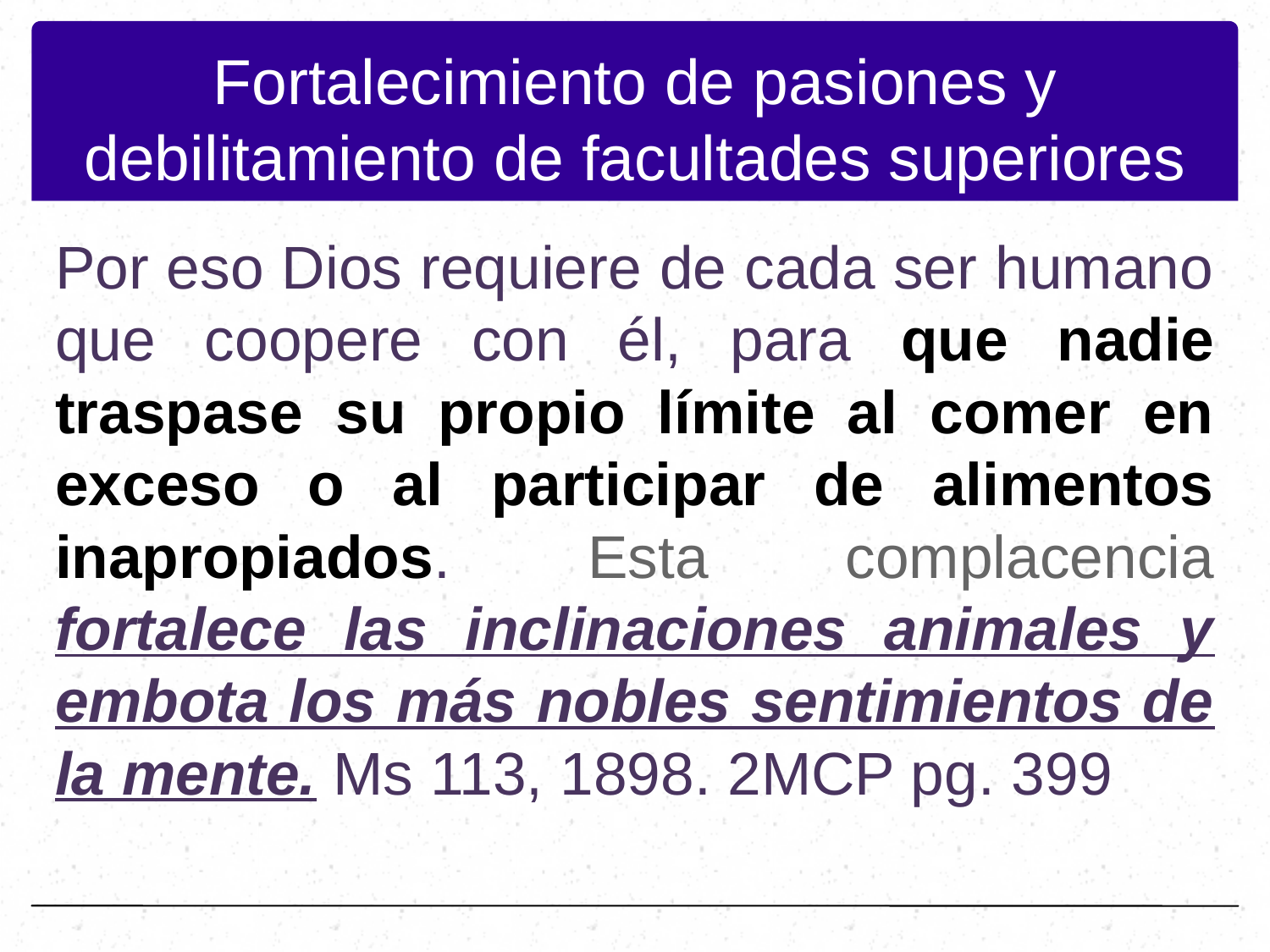

# Fortalecimiento de pasiones y debilitamiento de facultades superiores
Por eso Dios requiere de cada ser humano que coopere con él, para que nadie traspase su propio límite al comer en exceso o al participar de alimentos inapropiados. Esta complacencia fortalece las inclinaciones animales y embota los más nobles sentimientos de la mente.­ Ms 113, 1898. 2MCP pg. 399